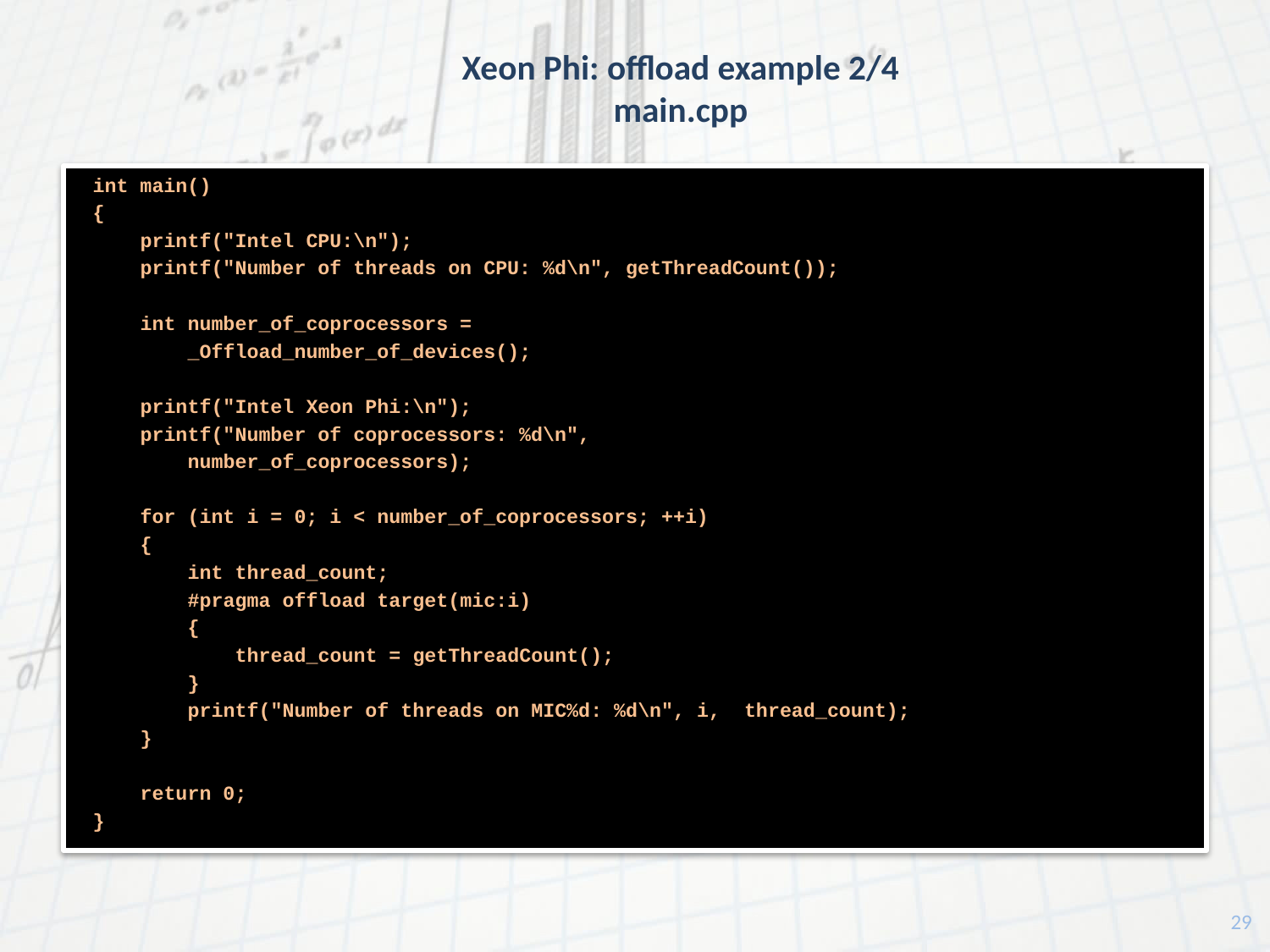

# Xeon Phi: offload example 2/4 main.cpp
int main()
{
    printf("Intel CPU:\n");
    printf("Number of threads on CPU: %d\n", getThreadCount());

    int number_of_coprocessors =
        _Offload_number_of_devices();

    printf("Intel Xeon Phi:\n");
    printf("Number of coprocessors: %d\n",
        number_of_coprocessors);

    for (int i = 0; i < number_of_coprocessors; ++i)
    {
        int thread_count;
        #pragma offload target(mic:i)
        {
            thread_count = getThreadCount();
        }
        printf("Number of threads on MIC%d: %d\n", i,  thread_count);
    }

    return 0;
}
29